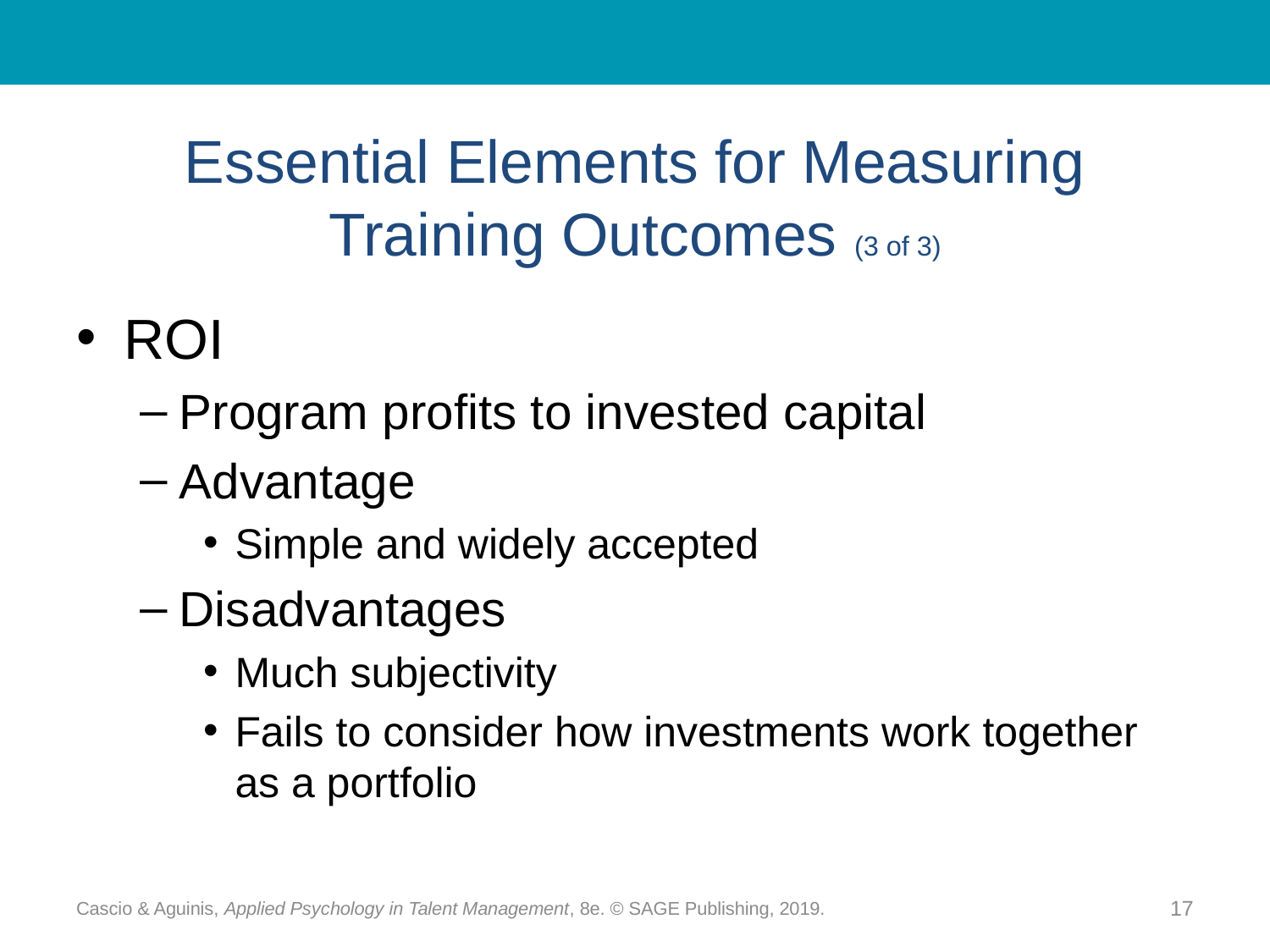

# Essential Elements for Measuring Training Outcomes (3 of 3)
ROI
Program profits to invested capital
Advantage
Simple and widely accepted
Disadvantages
Much subjectivity
Fails to consider how investments work together as a portfolio
Cascio & Aguinis, Applied Psychology in Talent Management, 8e. © SAGE Publishing, 2019.
17